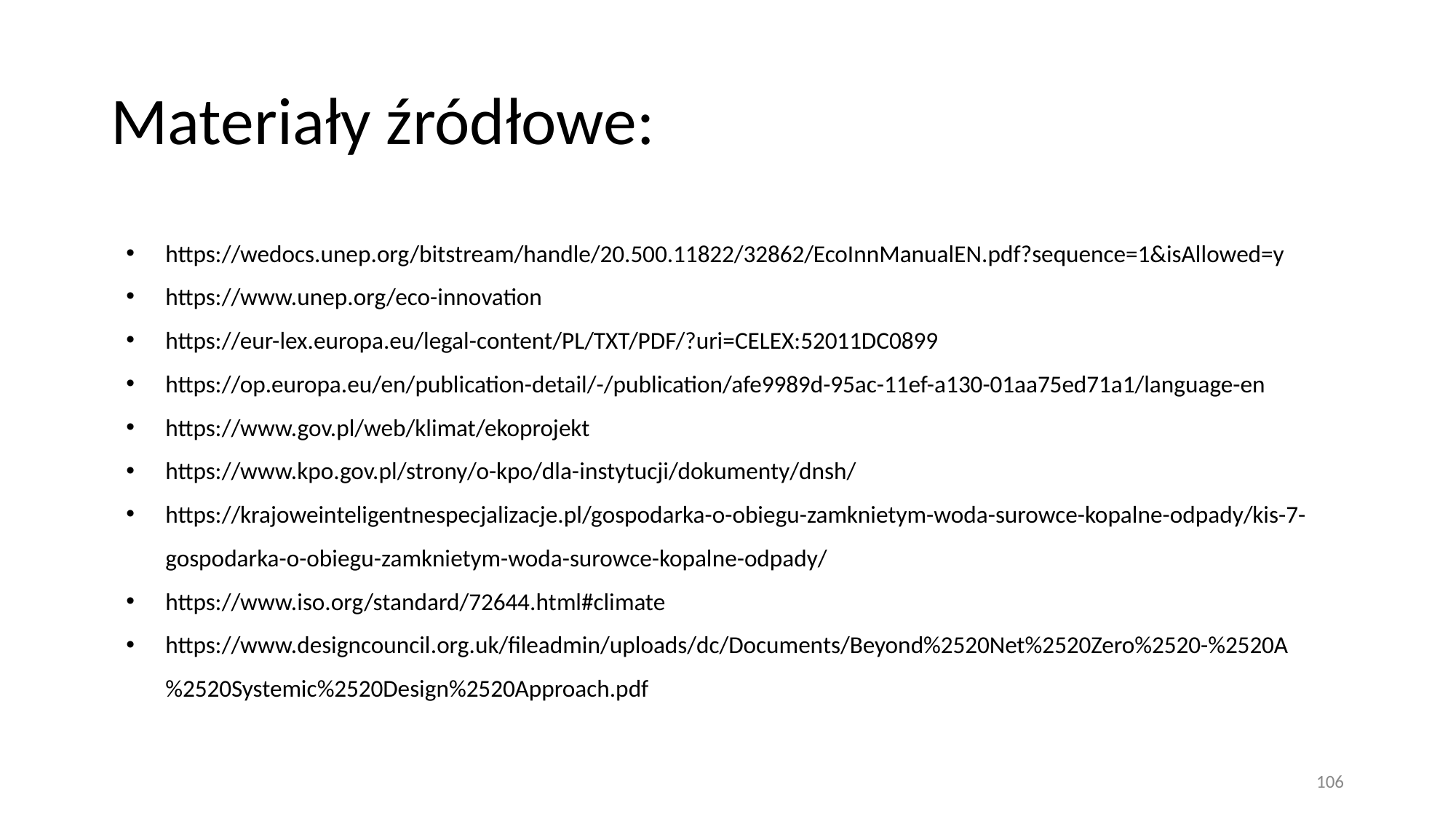

# Materiały źródłowe:
https://wedocs.unep.org/bitstream/handle/20.500.11822/32862/EcoInnManualEN.pdf?sequence=1&isAllowed=y
https://www.unep.org/eco-innovation
https://eur-lex.europa.eu/legal-content/PL/TXT/PDF/?uri=CELEX:52011DC0899
https://op.europa.eu/en/publication-detail/-/publication/afe9989d-95ac-11ef-a130-01aa75ed71a1/language-en
https://www.gov.pl/web/klimat/ekoprojekt
https://www.kpo.gov.pl/strony/o-kpo/dla-instytucji/dokumenty/dnsh/
https://krajoweinteligentnespecjalizacje.pl/gospodarka-o-obiegu-zamknietym-woda-surowce-kopalne-odpady/kis-7-gospodarka-o-obiegu-zamknietym-woda-surowce-kopalne-odpady/
https://www.iso.org/standard/72644.html#climate
https://www.designcouncil.org.uk/fileadmin/uploads/dc/Documents/Beyond%2520Net%2520Zero%2520-%2520A%2520Systemic%2520Design%2520Approach.pdf

106